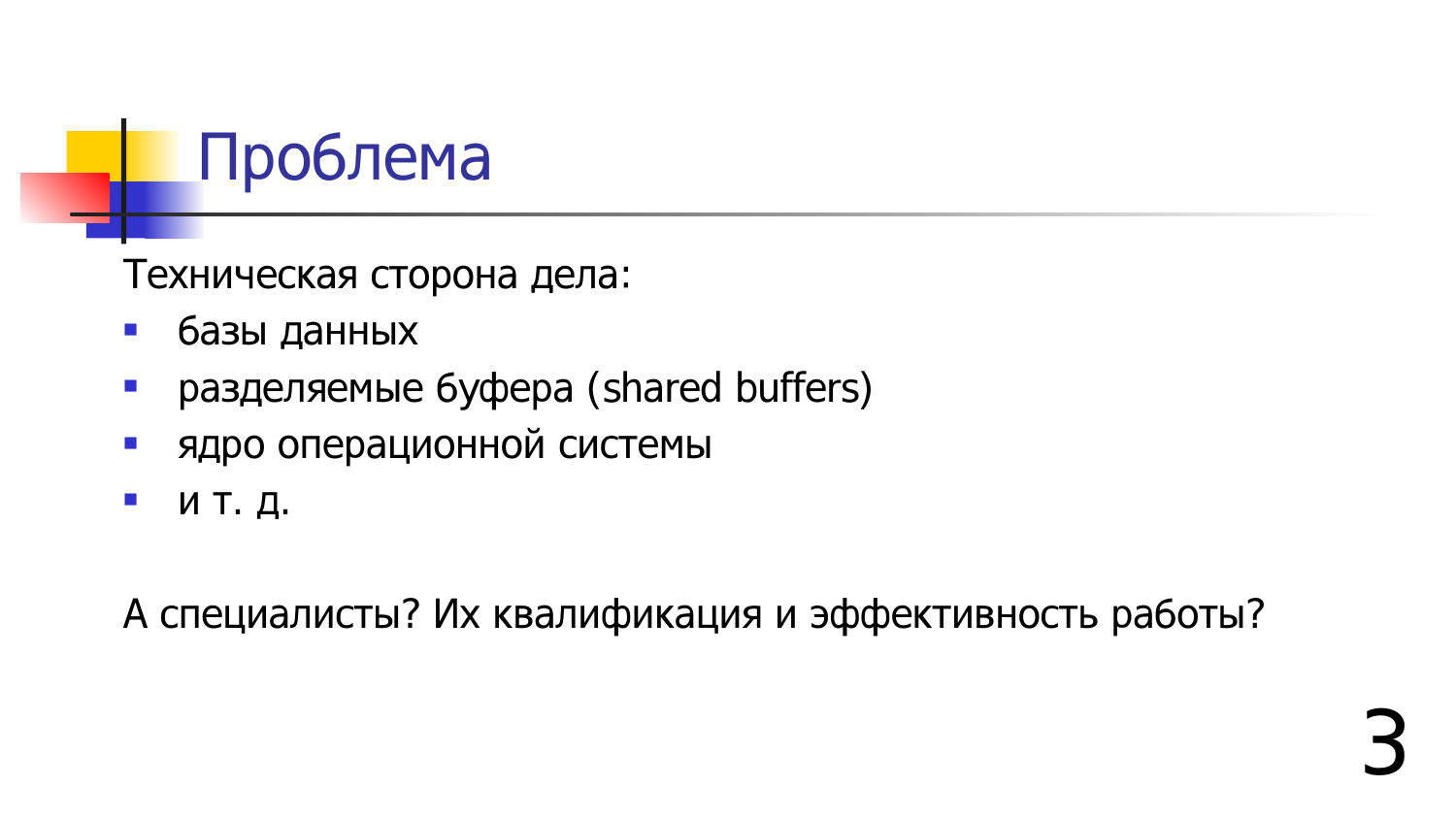

# Проблема
Техническая сторона дела:
базы данных
разделяемые буфера (shared buffers)
ядро операционной системы
и т. д.

А специалисты? Их квалификация и эффективность работы?

3